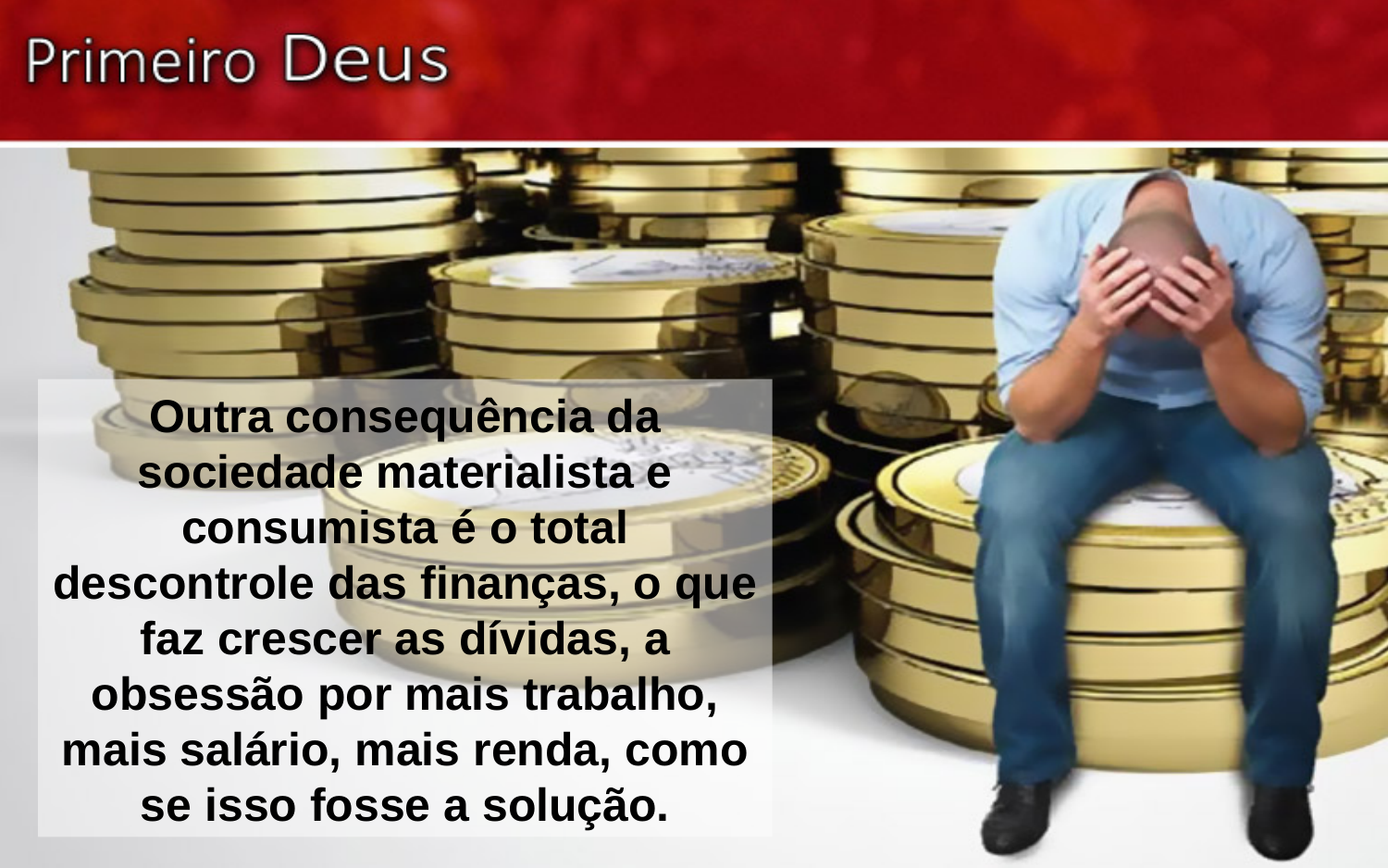

Outra consequência da sociedade materialista e consumista é o total descontrole das finanças, o que faz crescer as dívidas, a obsessão por mais trabalho, mais salário, mais renda, como se isso fosse a solução.